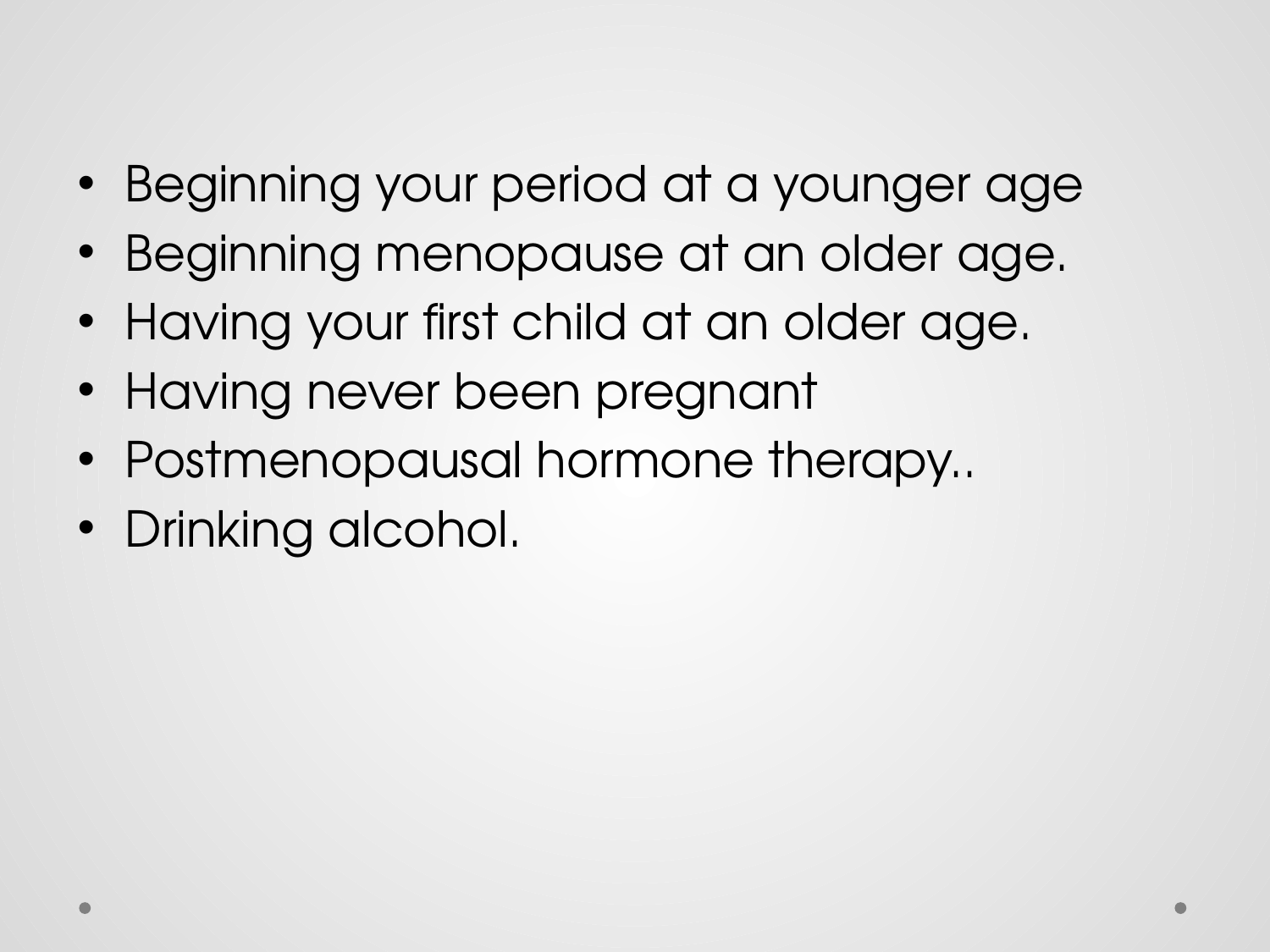

Beginning your period at a younger age
Beginning menopause at an older age.
Having your first child at an older age.
Having never been pregnant
Postmenopausal hormone therapy..
Drinking alcohol.